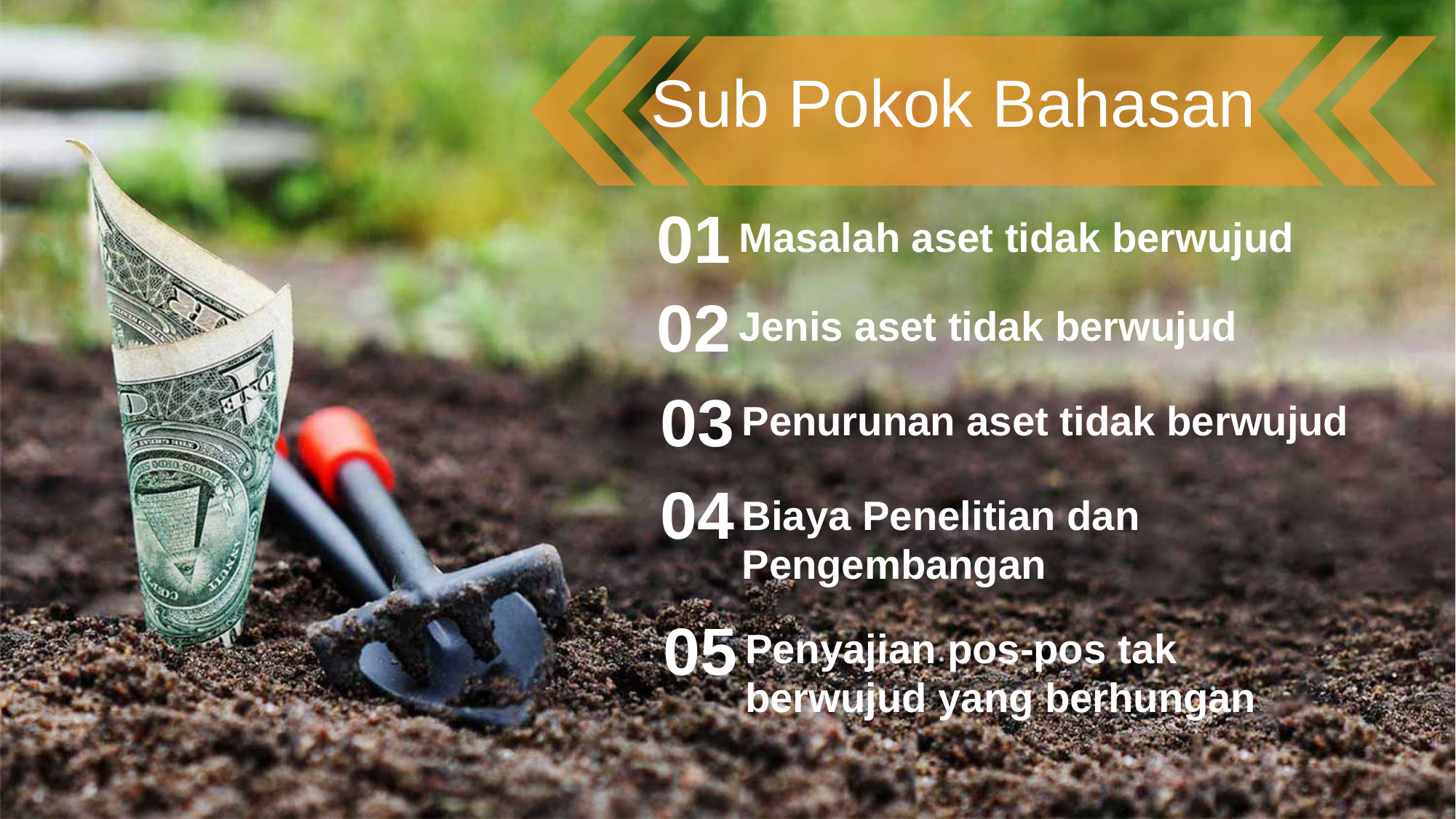

Sub Pokok Bahasan
01
Masalah aset tidak berwujud
02
Jenis aset tidak berwujud
03
Penurunan aset tidak berwujud
04
Biaya Penelitian dan Pengembangan
05
Penyajian pos-pos tak berwujud yang berhungan